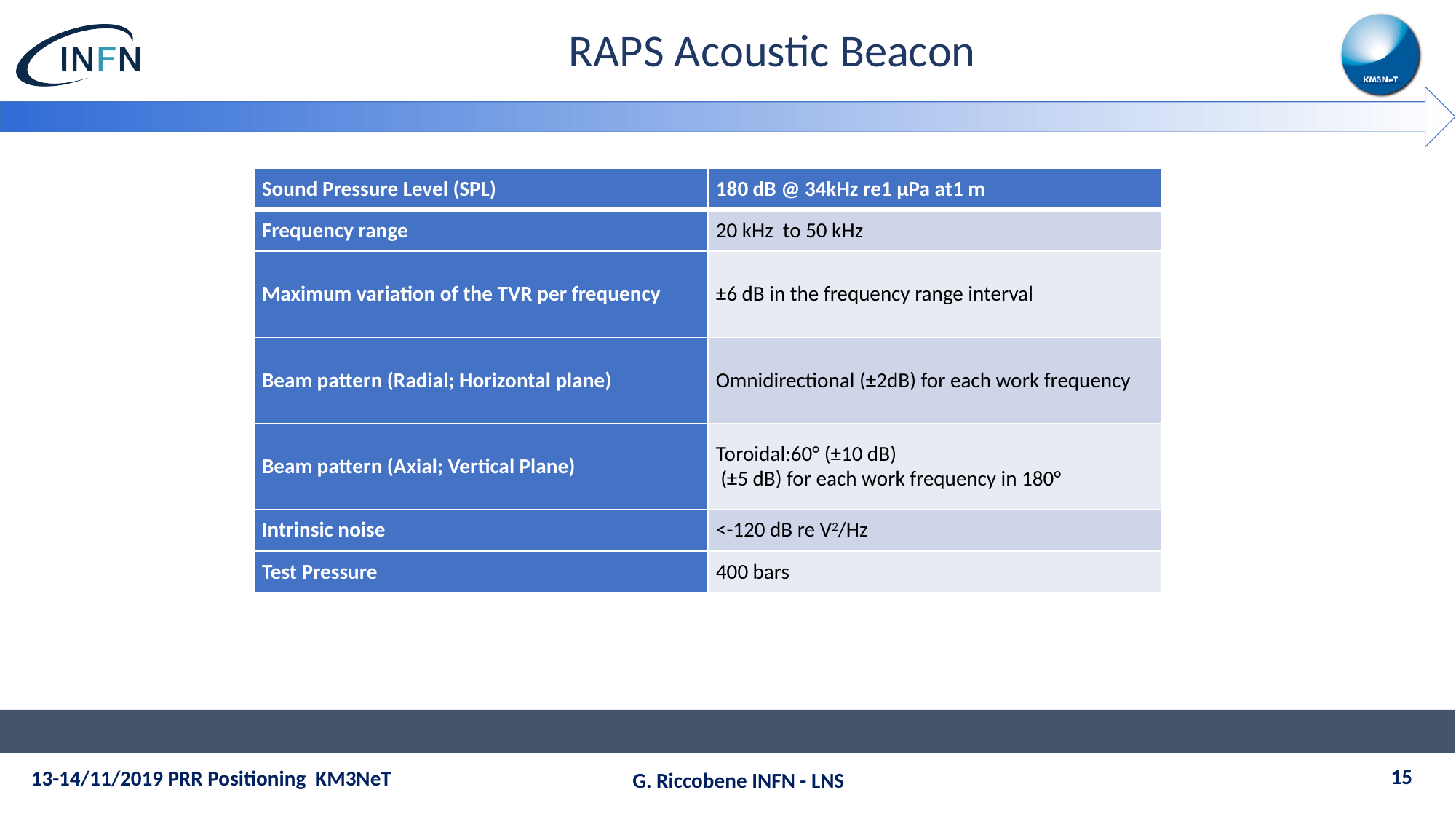

# RAPS Acoustic Beacon
| Sound Pressure Level (SPL) | 180 dB @ 34kHz re1 µPa at1 m |
| --- | --- |
| Frequency range | 20 kHz to 50 kHz |
| Maximum variation of the TVR per frequency | ±6 dB in the frequency range interval |
| Beam pattern (Radial; Horizontal plane) | Omnidirectional (±2dB) for each work frequency |
| Beam pattern (Axial; Vertical Plane) | Toroidal:60° (±10 dB) (±5 dB) for each work frequency in 180° |
| Intrinsic noise | <-120 dB re V2/Hz |
| Test Pressure | 400 bars |
15
G. Riccobene INFN - LNS
13-14/11/2019 PRR Positioning  KM3NeT